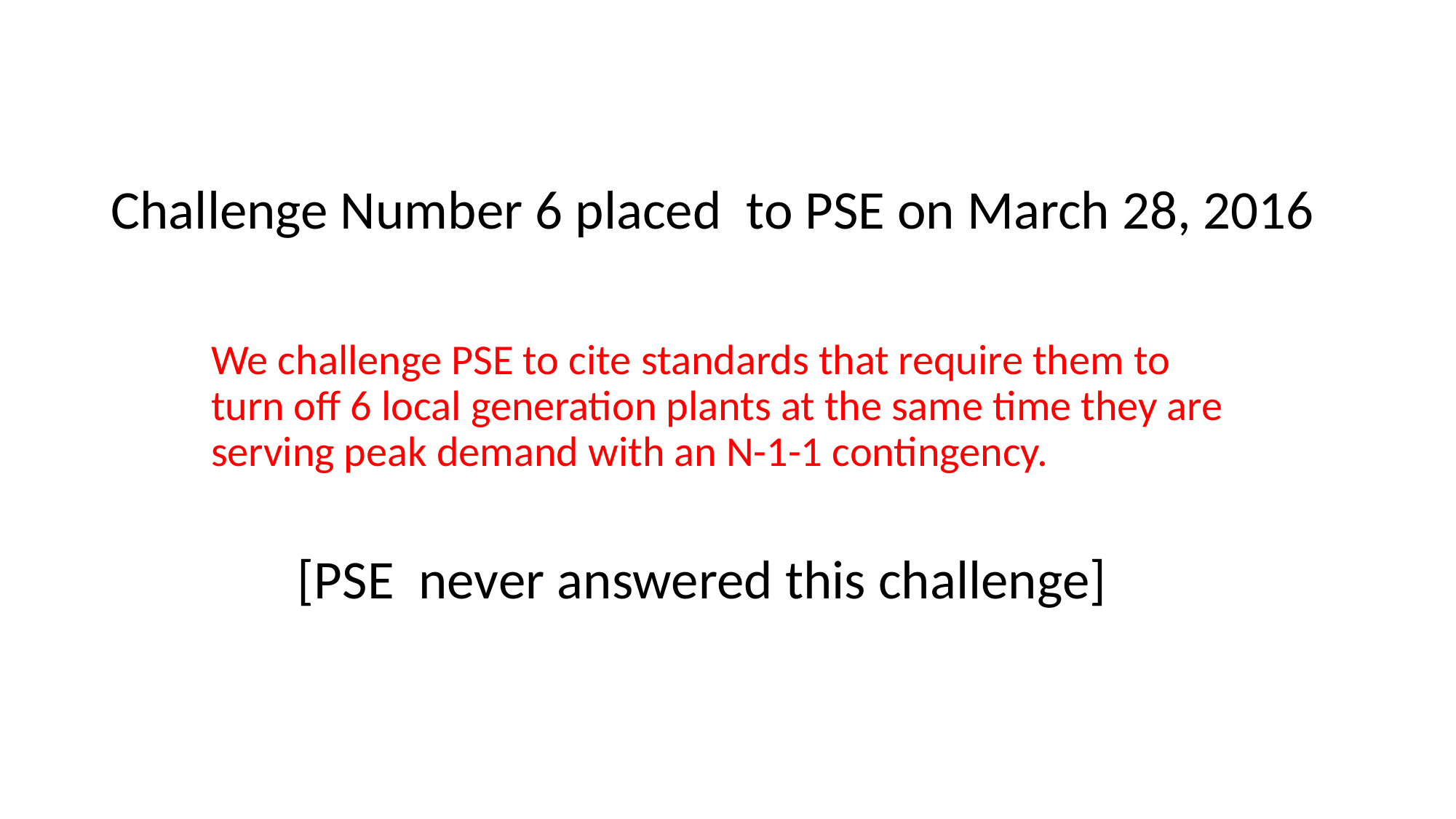

# Challenge Number 6 placed  to PSE on March 28, 2016
We challenge PSE to cite standards that require them to turn off 6 local generation plants at the same time they are serving peak demand with an N-1-1 contingency.

       [PSE  never answered this challenge]